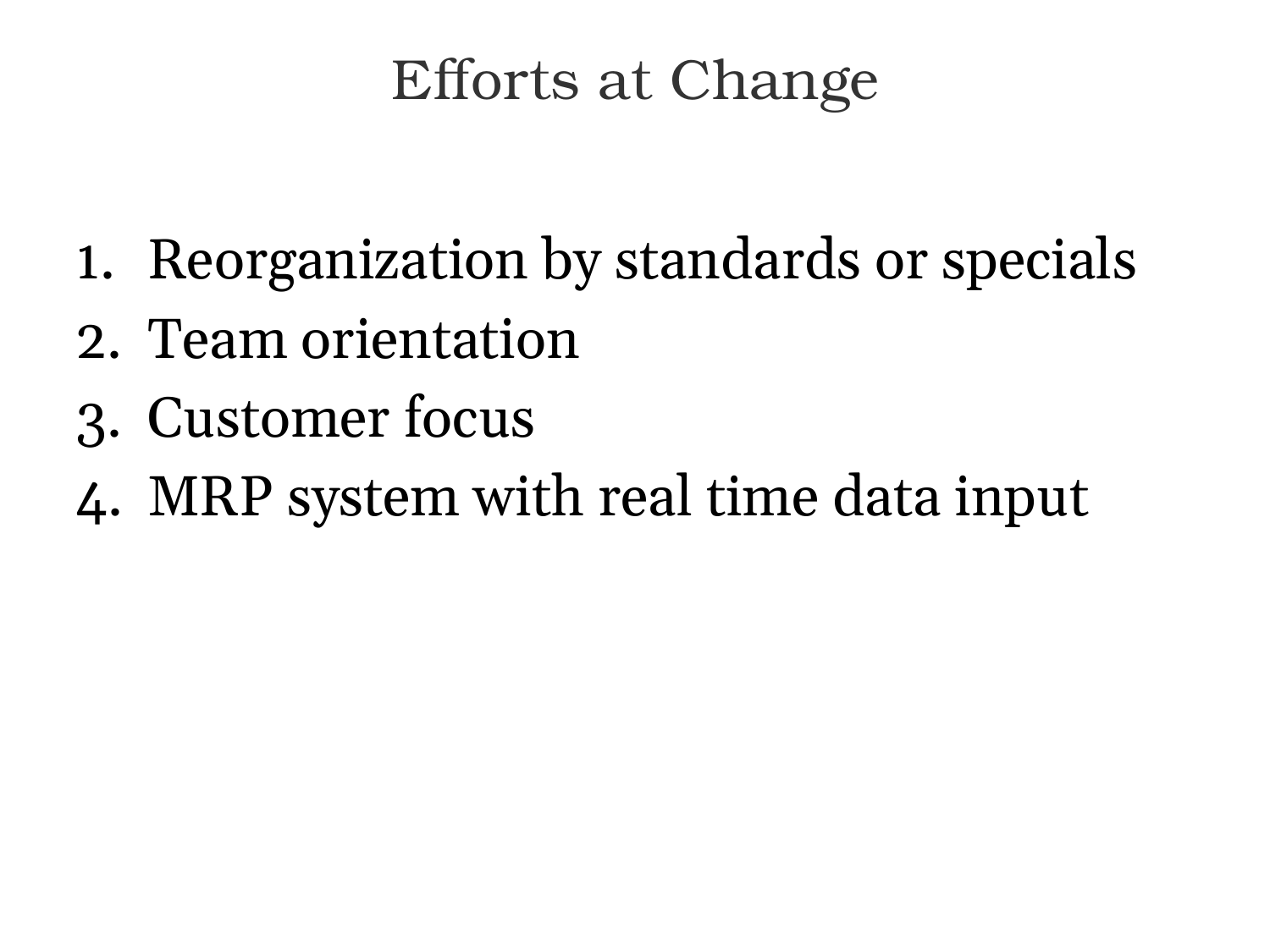

# Efforts at Change

Reorganization by standards or specials
Team orientation
Customer focus
MRP system with real time data input